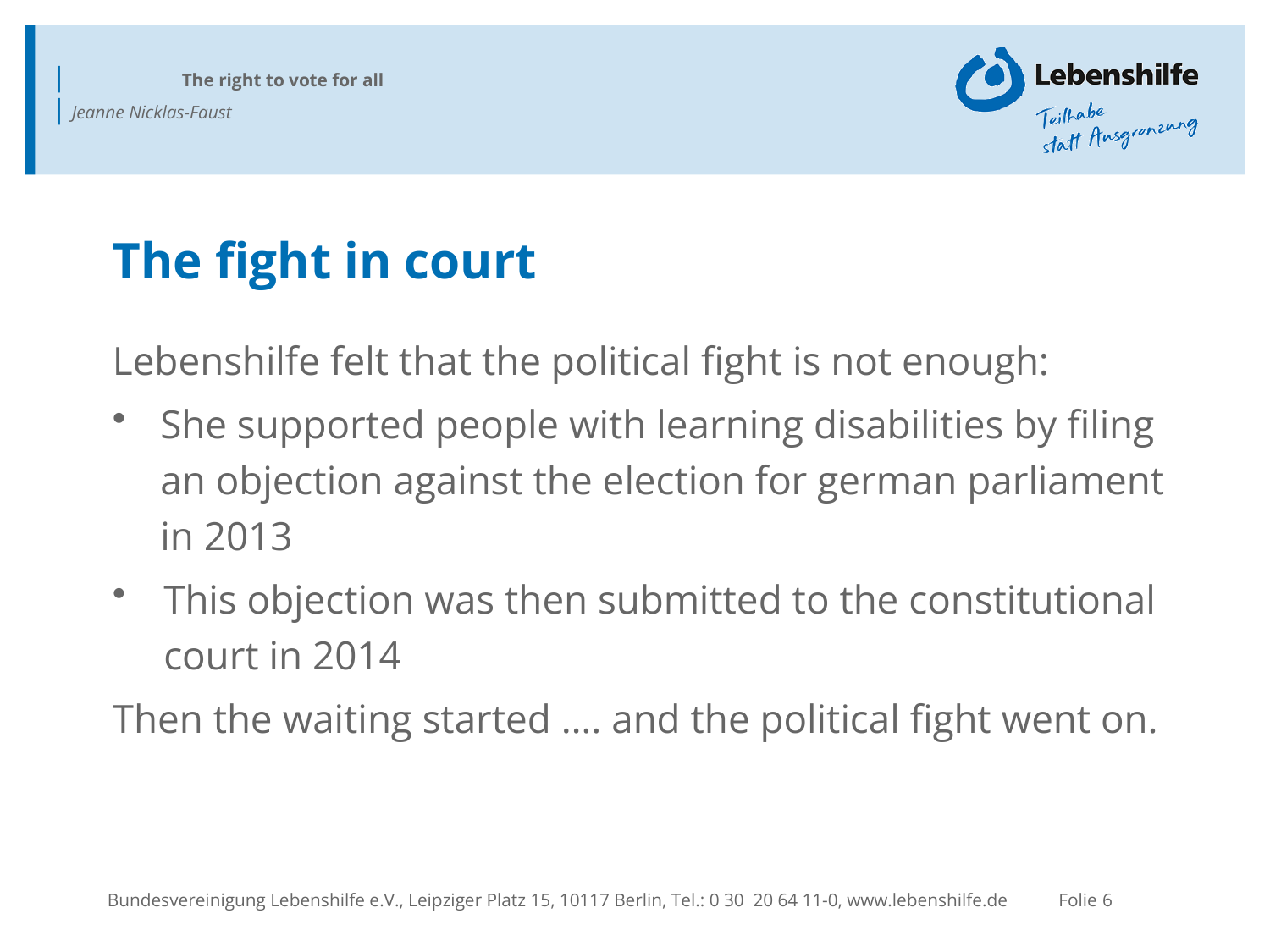

The fight in court

Lebenshilfe felt that the political fight is not enough:
She supported people with learning disabilities by filing an objection against the election for german parliament in 2013
This objection was then submitted to the constitutional court in 2014
Then the waiting started …. and the political fight went on.